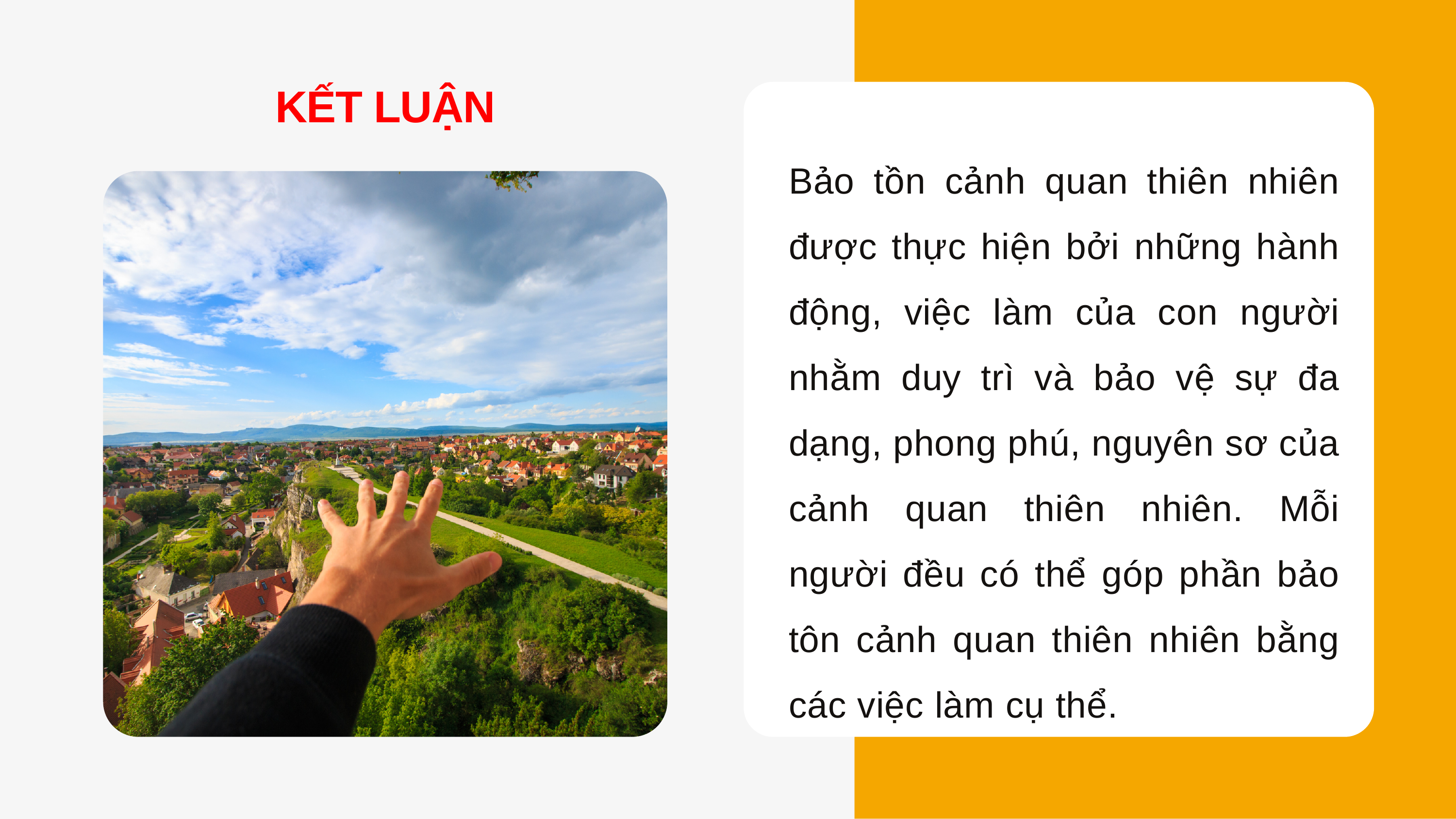

KẾT LUẬN

Bảo tồn cảnh quan thiên nhiên được thực hiện bởi những hành động, việc làm của con người nhằm duy trì và bảo vệ sự đa dạng, phong phú, nguyên sơ của cảnh quan thiên nhiên. Mỗi người đều có thể góp phần bảo tôn cảnh quan thiên nhiên bằng các việc làm cụ thể.